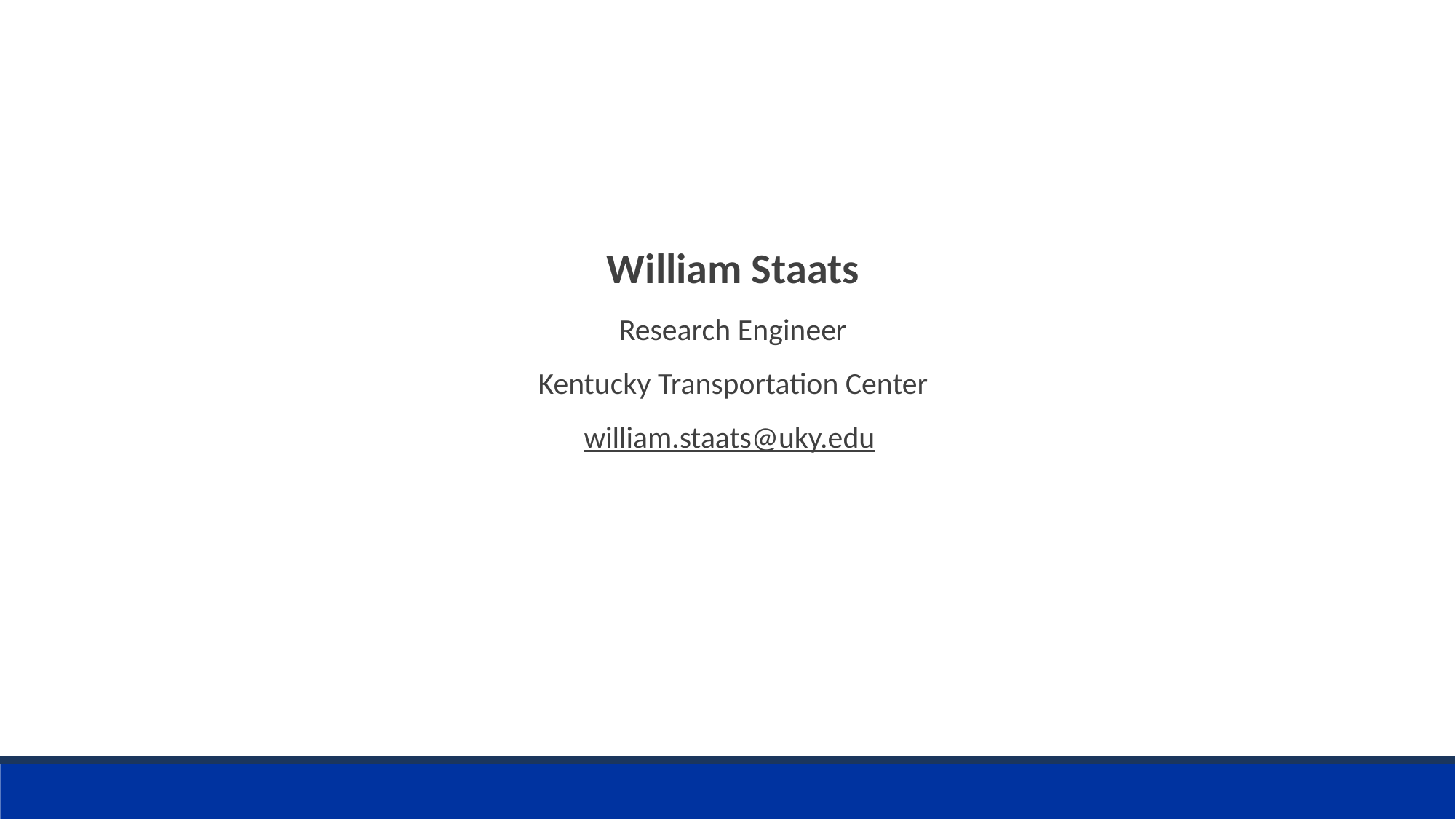

William Staats
Research Engineer
Kentucky Transportation Center
william.staats@uky.edu